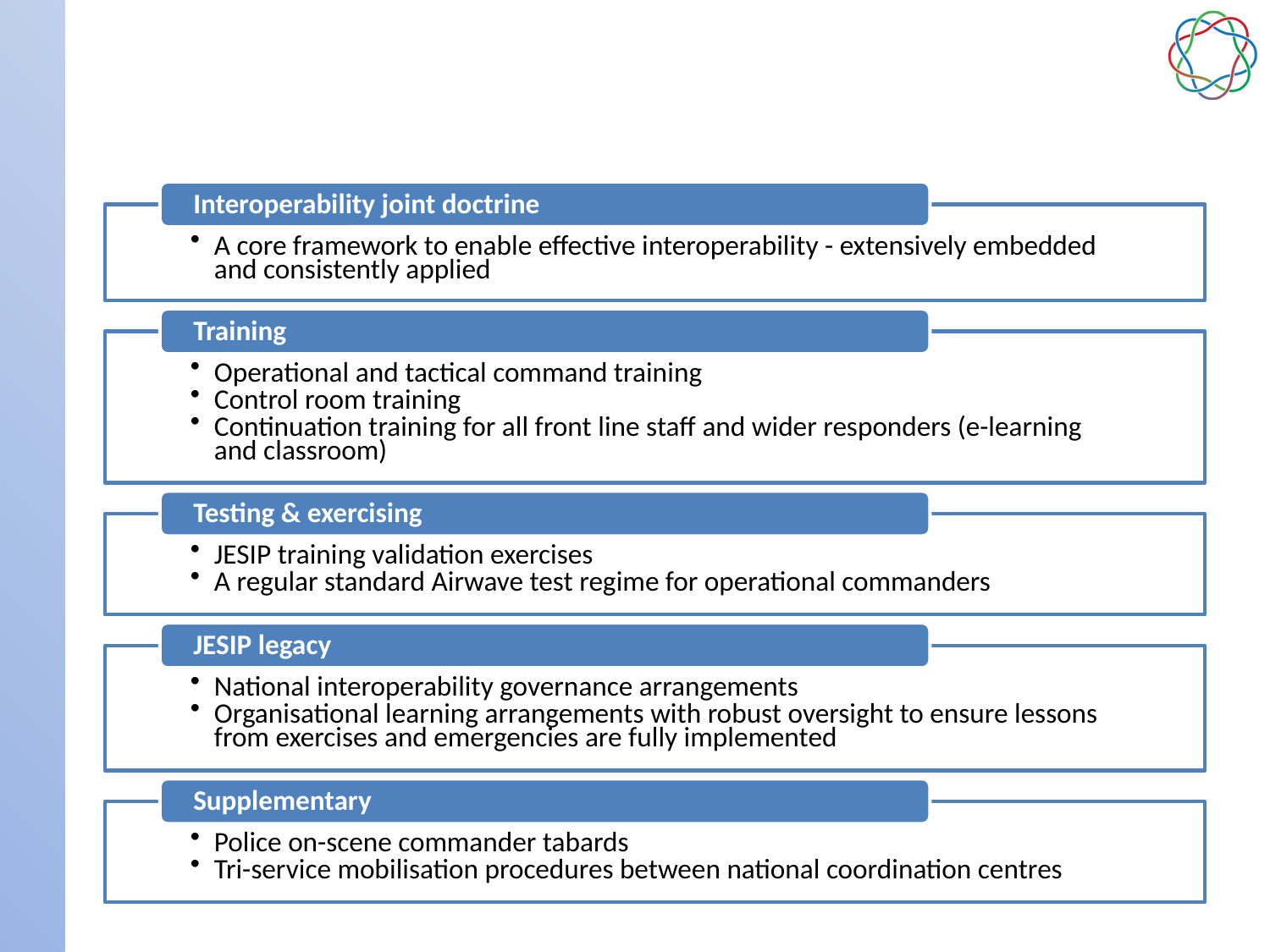

# JESIP will provide
A core framework to enable effective interoperability - extensively embedded and consistently applied
Interoperability joint doctrine
Operational and tactical command training
Control room training
Continuation training for all front line staff and wider responders (e-learning and classroom)
Training
JESIP training validation exercises
A regular standard Airwave test regime for operational commanders
Testing & exercising
National interoperability governance arrangements
Organisational learning arrangements with robust oversight to ensure lessons from exercises and emergencies are fully implemented
JESIP legacy
Police on-scene commander tabards
Tri-service mobilisation procedures between national coordination centres
Supplementary